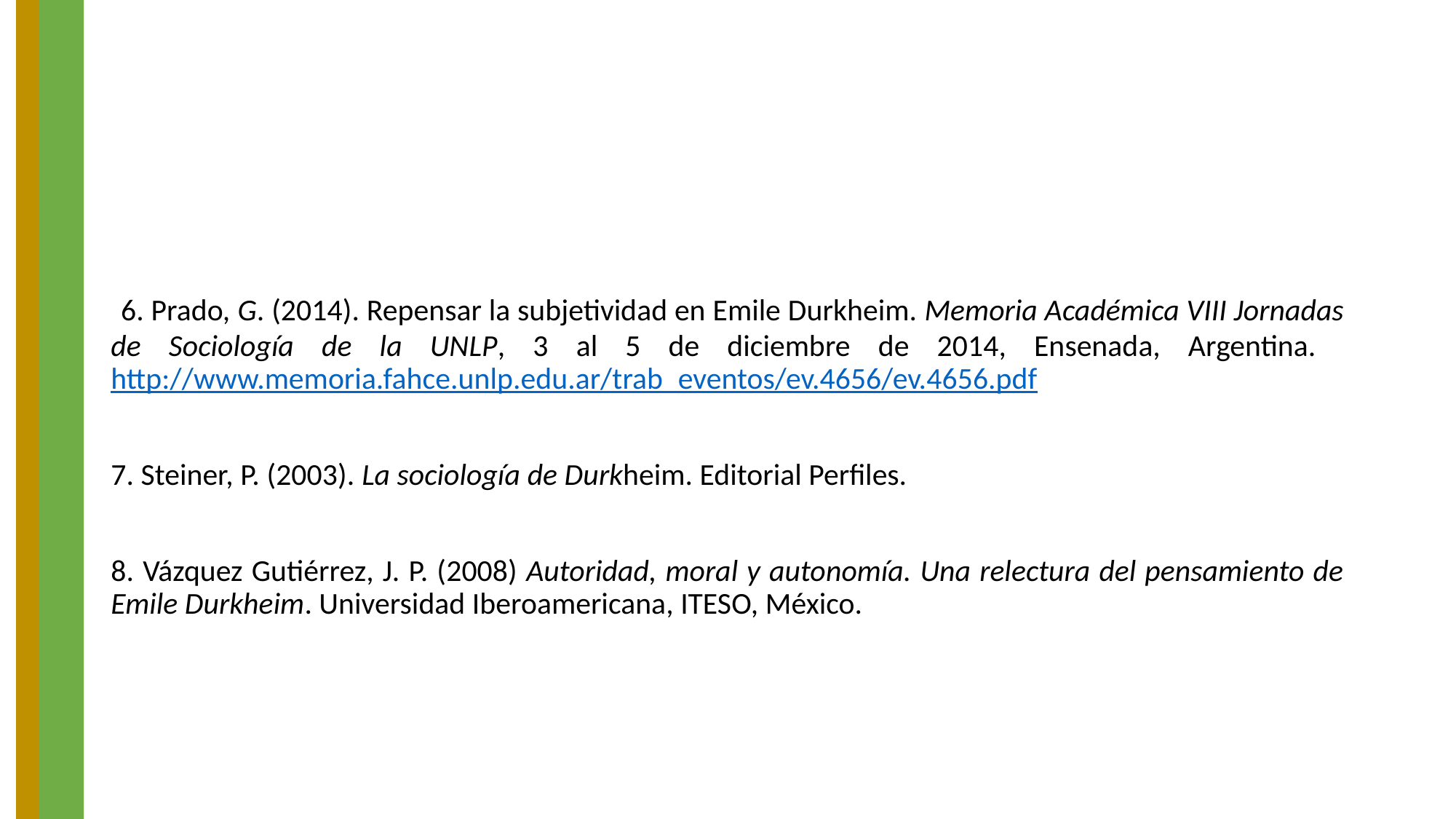

6. Prado, G. (2014). Repensar la subjetividad en Emile Durkheim. Memoria Académica VIII Jornadas de Sociología de la UNLP, 3 al 5 de diciembre de 2014, Ensenada, Argentina.
http://www.memoria.fahce.unlp.edu.ar/trab_eventos/ev.4656/ev.4656.pdf

7. Steiner, P. (2003). La sociología de Durkheim. Editorial Perfiles.

8. Vázquez Gutiérrez, J. P. (2008) Autoridad, moral y autonomía. Una relectura del pensamiento de Emile Durkheim. Universidad Iberoamericana, ITESO, México.